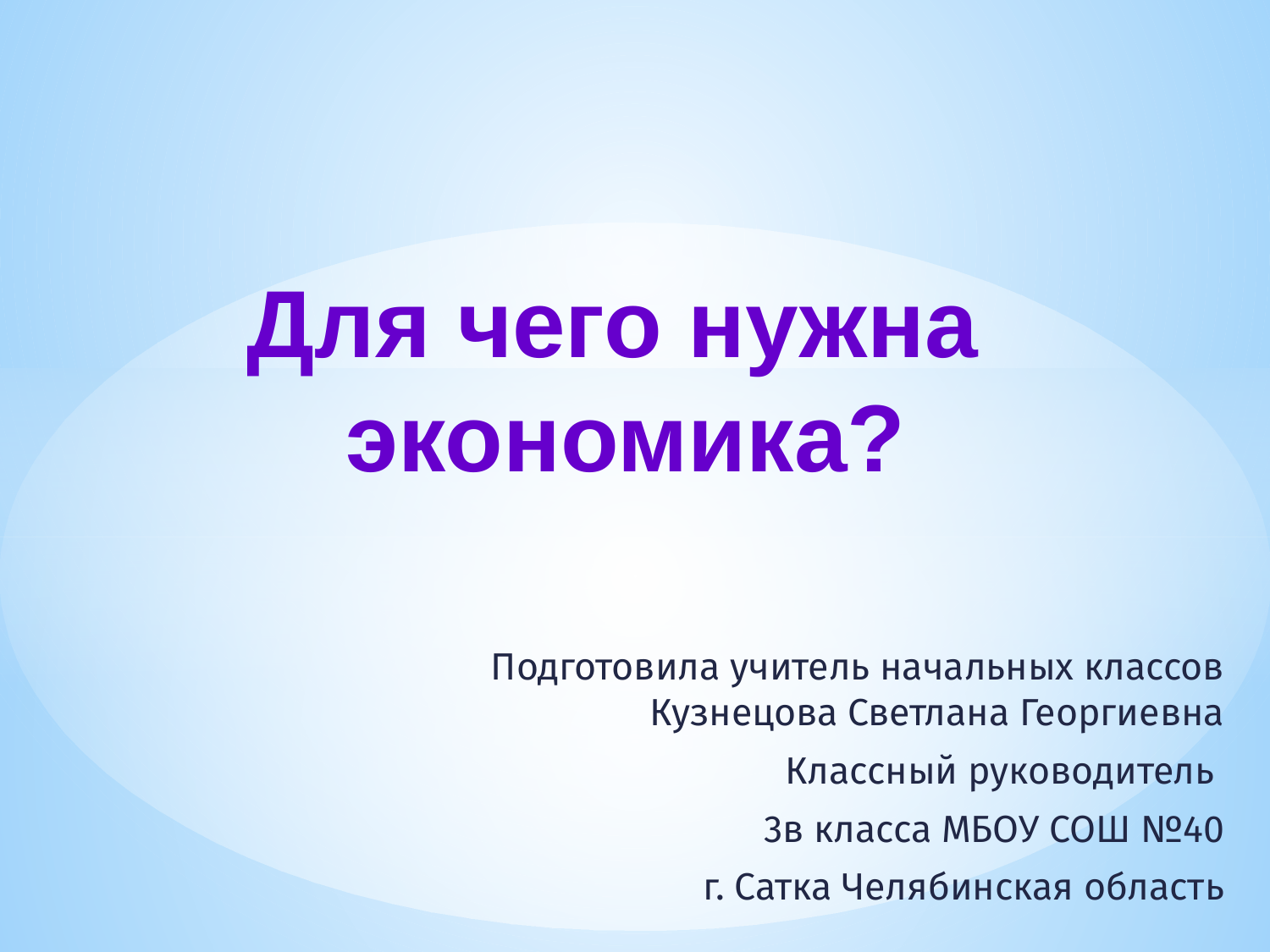

# Для чего нужна экономика?
Подготовила учитель начальных классов Кузнецова Светлана Георгиевна
Классный руководитель
3в класса МБОУ СОШ №40
г. Сатка Челябинская область